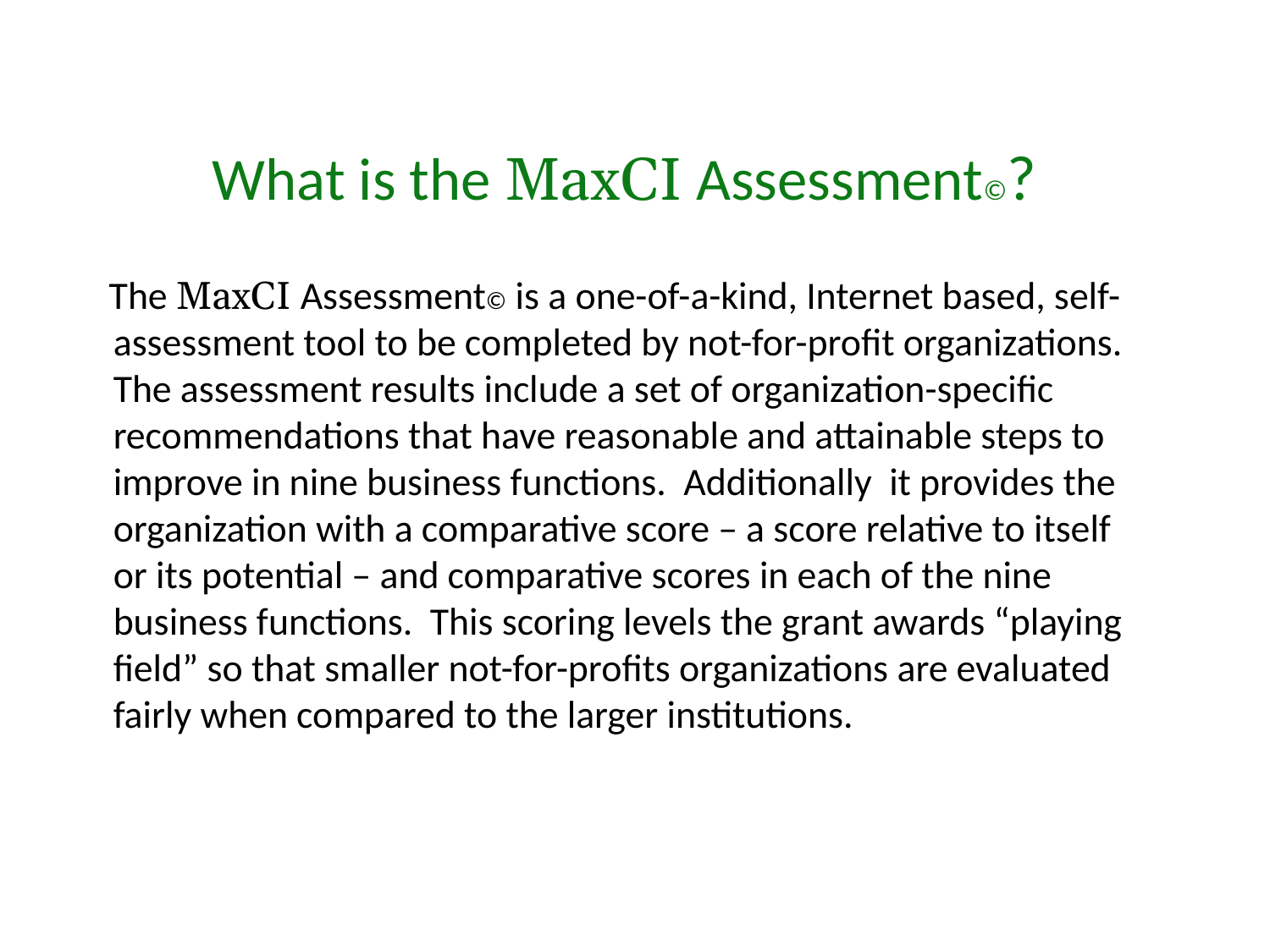

# What is the MaxCI Assessment©?
     The MaxCI Assessment© is a one-of-a-kind, Internet based, self-assessment tool to be completed by not-for-profit organizations. The assessment results include a set of organization-specific recommendations that have reasonable and attainable steps to improve in nine business functions.  Additionally  it provides the organization with a comparative score – a score relative to itself or its potential – and comparative scores in each of the nine business functions.  This scoring levels the grant awards “playing field” so that smaller not-for-profits organizations are evaluated fairly when compared to the larger institutions.